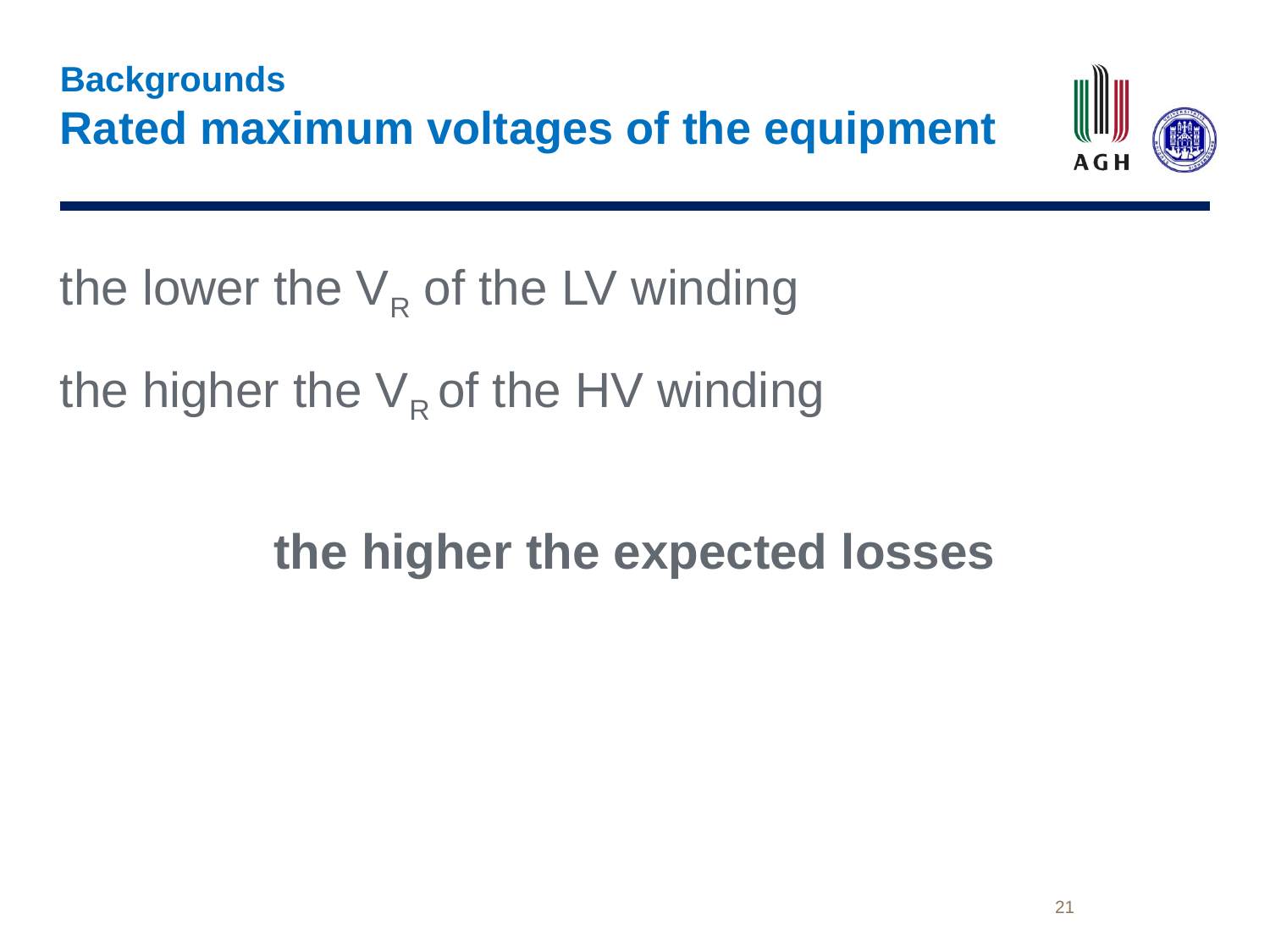

# Backgrounds Rated maximum voltages of the equipment
the lower the VR of the LV winding
the higher the VR of the HV winding
the higher the expected losses
21